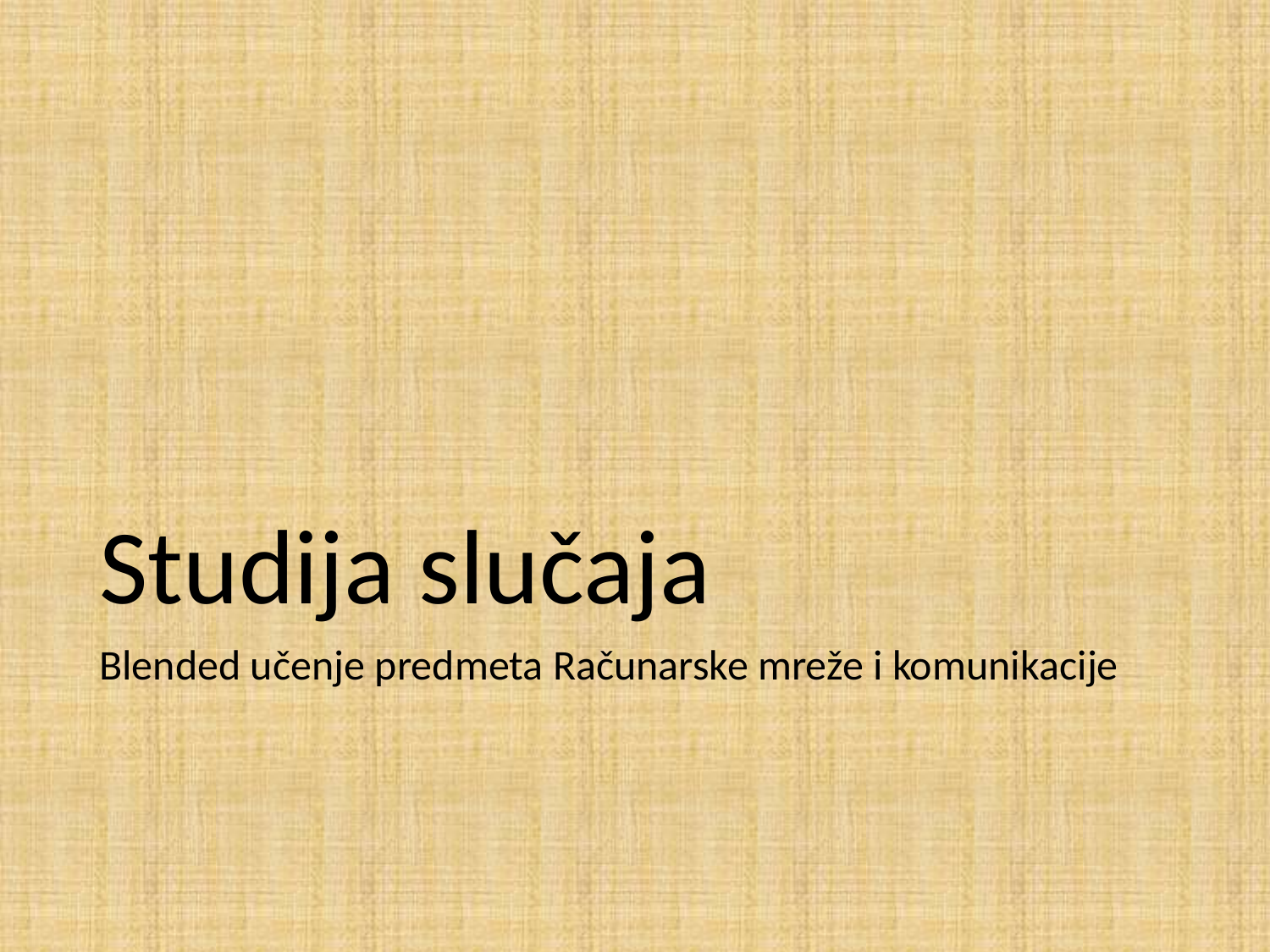

# Studija slučaja
Blended učenje predmeta Računarske mreže i komunikacije